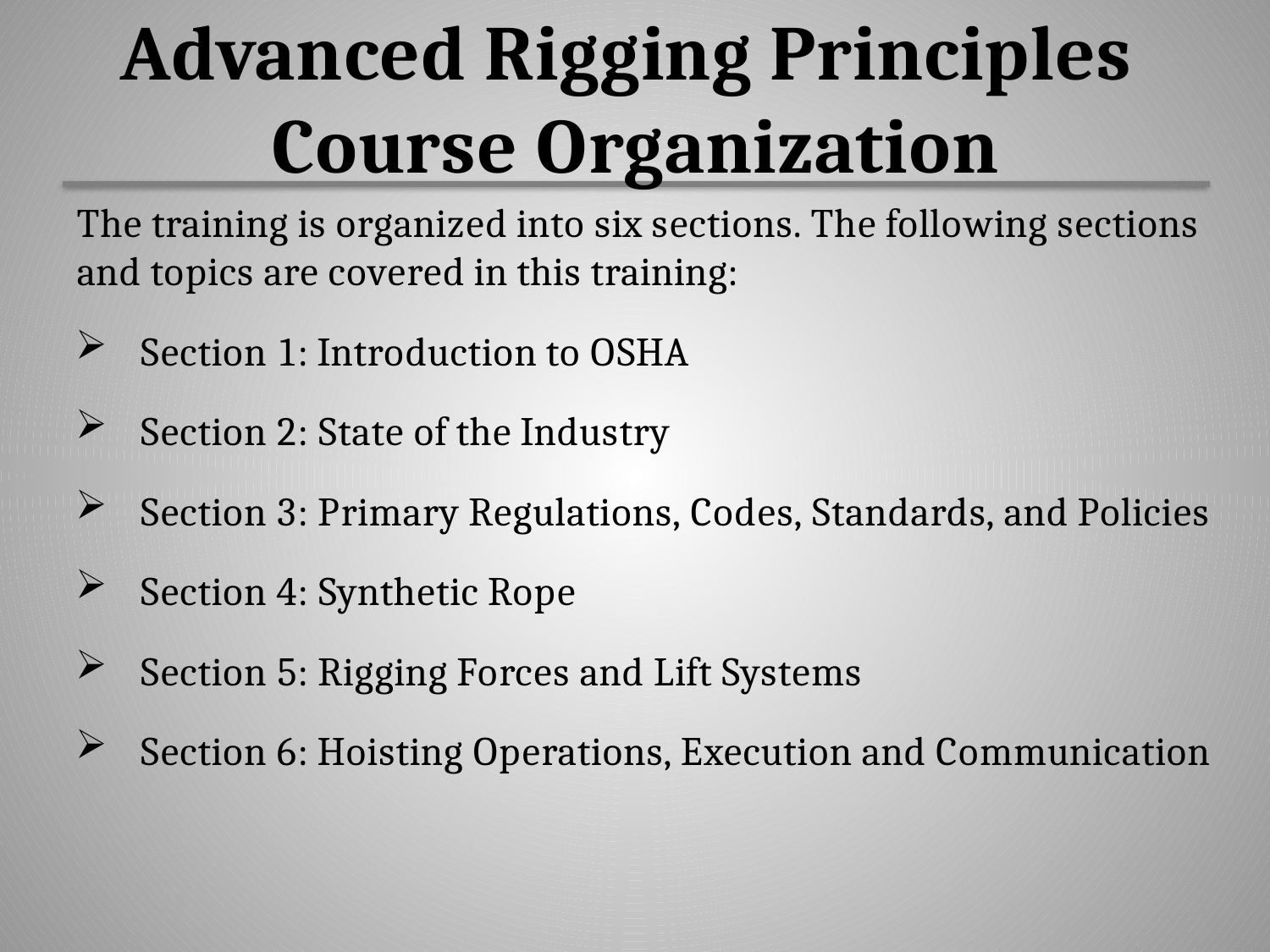

# Advanced Rigging Principles Course Organization
The training is organized into six sections. The following sections and topics are covered in this training:
Section 1: Introduction to OSHA
Section 2: State of the Industry
Section 3: Primary Regulations, Codes, Standards, and Policies
Section 4: Synthetic Rope
Section 5: Rigging Forces and Lift Systems
Section 6: Hoisting Operations, Execution and Communication